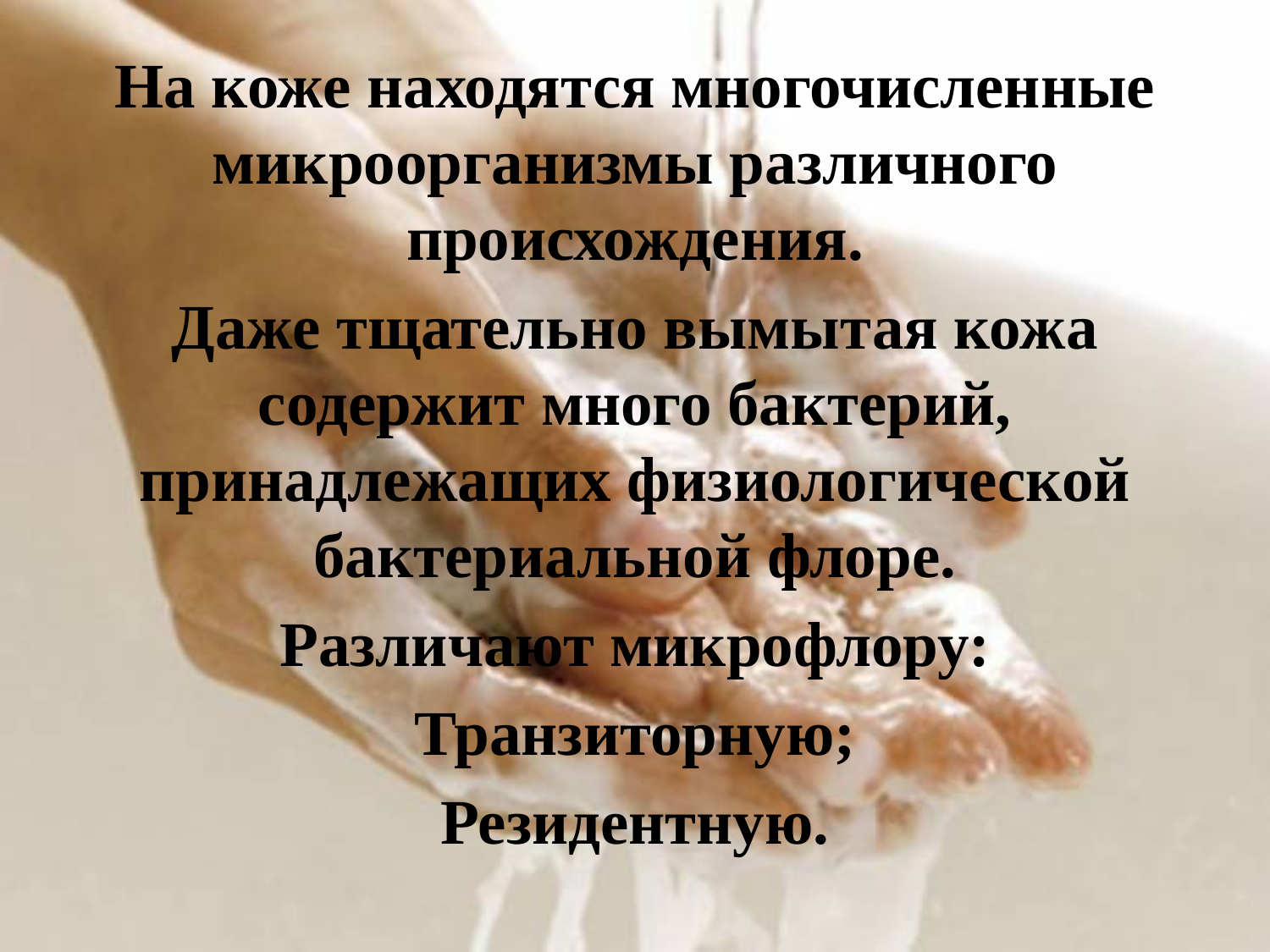

На коже находятся многочисленные микроорганизмы различного происхождения.
Даже тщательно вымытая кожа содержит много бактерий, принадлежащих физиологической бактериальной флоре.
Различают микрофлору:
Транзиторную;
Резидентную.